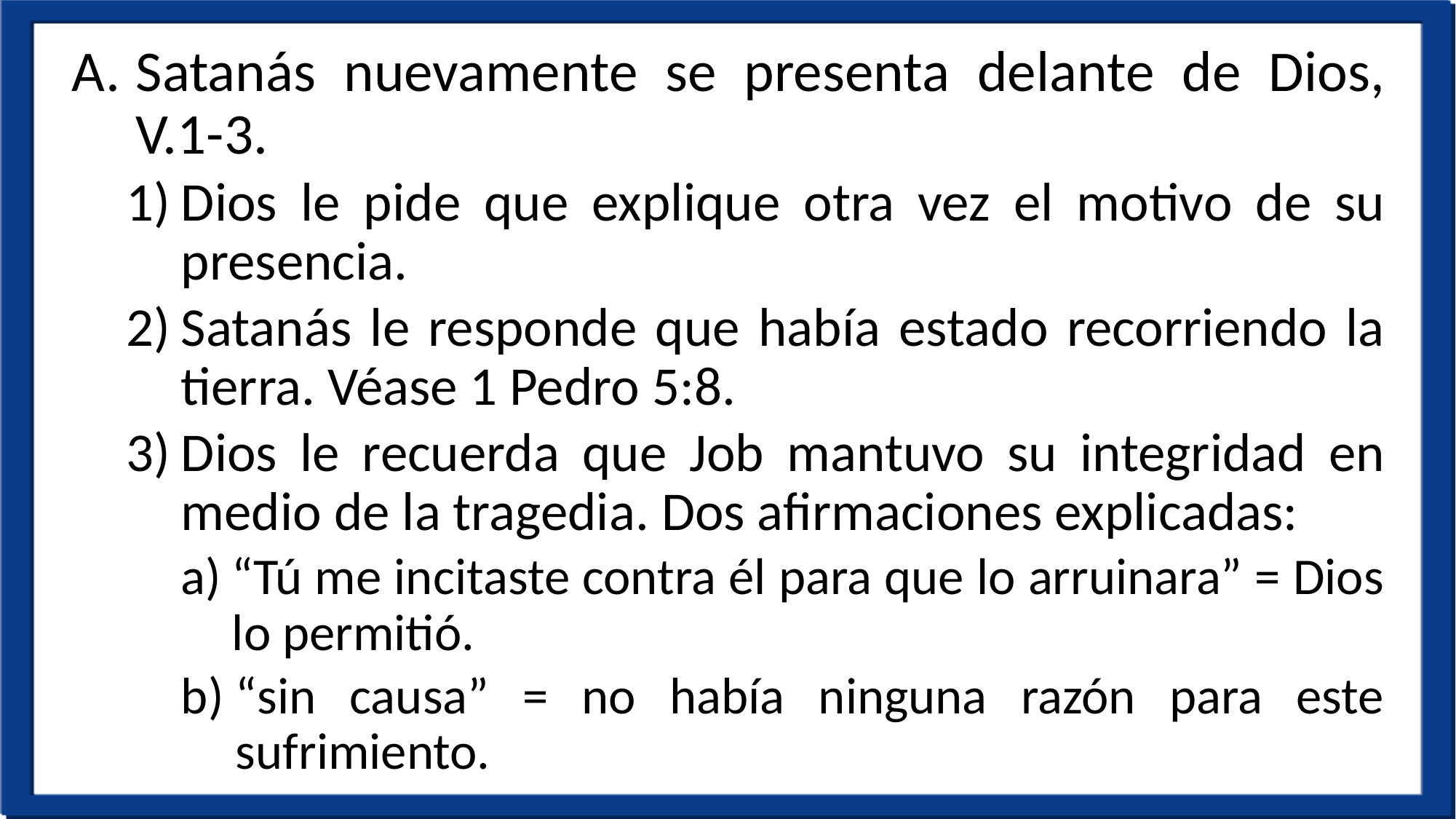

Satanás nuevamente se presenta delante de Dios, V.1-3.
Dios le pide que explique otra vez el motivo de su presencia.
Satanás le responde que había estado recorriendo la tierra. Véase 1 Pedro 5:8.
Dios le recuerda que Job mantuvo su integridad en medio de la tragedia. Dos afirmaciones explicadas:
“Tú me incitaste contra él para que lo arruinara” = Dios lo permitió.
“sin causa” = no había ninguna razón para este sufrimiento.